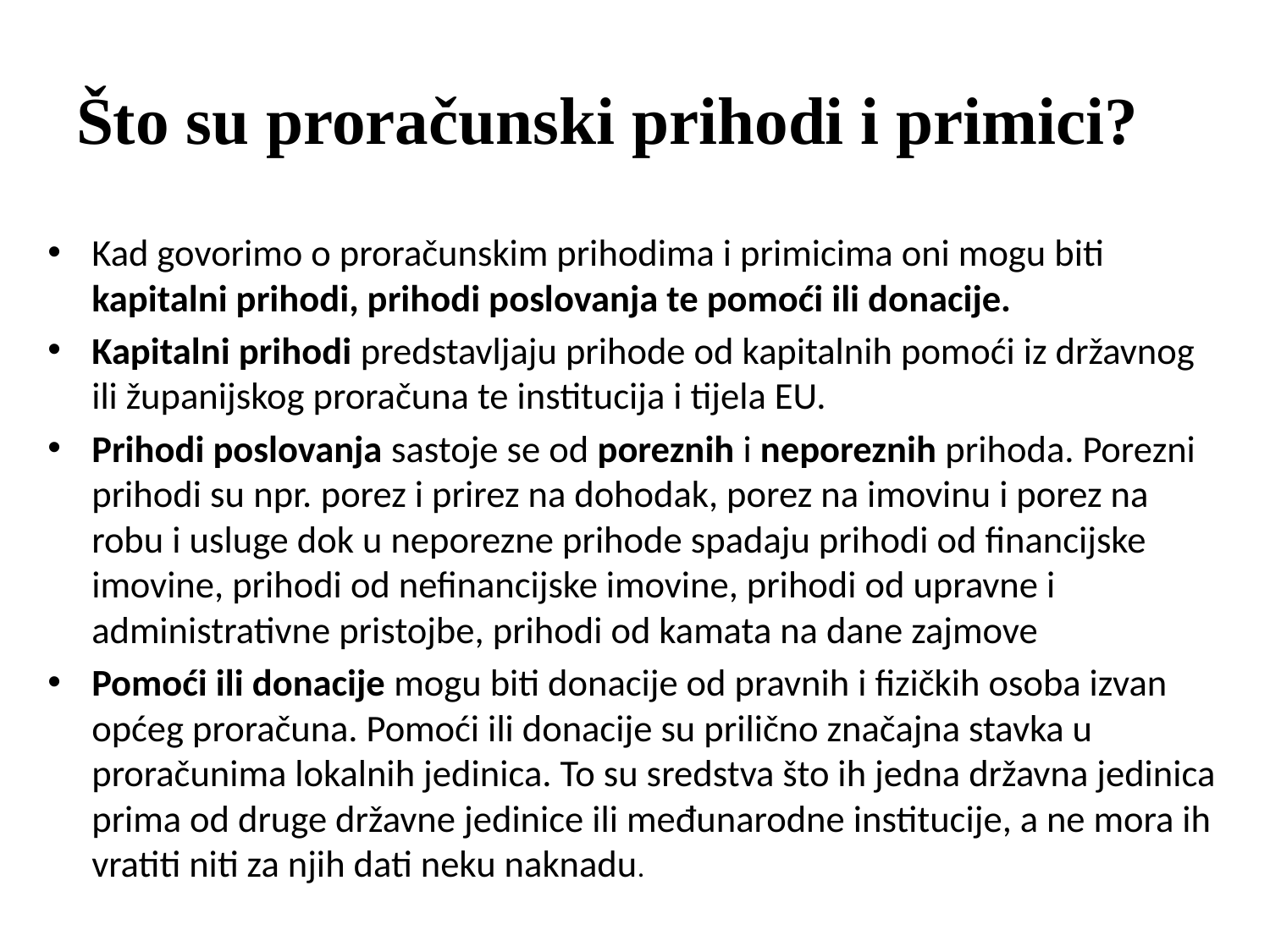

# Što su proračunski prihodi i primici?
Kad govorimo o proračunskim prihodima i primicima oni mogu biti kapitalni prihodi, prihodi poslovanja te pomoći ili donacije.
Kapitalni prihodi predstavljaju prihode od kapitalnih pomoći iz državnog ili županijskog proračuna te institucija i tijela EU.
Prihodi poslovanja sastoje se od poreznih i neporeznih prihoda. Porezni prihodi su npr. porez i prirez na dohodak, porez na imovinu i porez na robu i usluge dok u neporezne prihode spadaju prihodi od financijske imovine, prihodi od nefinancijske imovine, prihodi od upravne i administrativne pristojbe, prihodi od kamata na dane zajmove
Pomoći ili donacije mogu biti donacije od pravnih i fizičkih osoba izvan općeg proračuna. Pomoći ili donacije su prilično značajna stavka u proračunima lokalnih jedinica. To su sredstva što ih jedna državna jedinica prima od druge državne jedinice ili međunarodne institucije, a ne mora ih vratiti niti za njih dati neku naknadu.